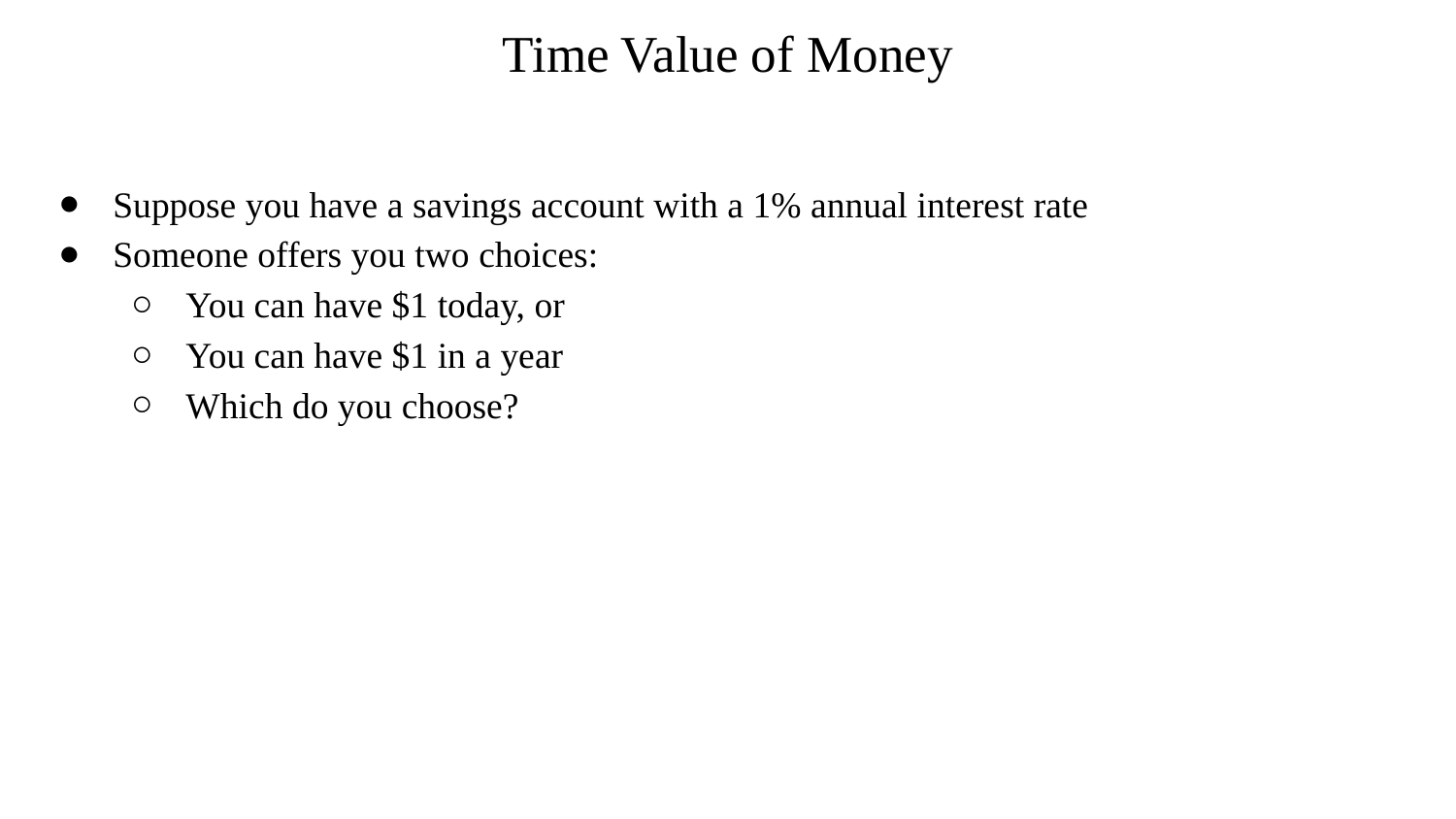

# Time Value of Money
Suppose you have a savings account with a 1% annual interest rate
Someone offers you two choices:
You can have $1 today, or
You can have $1 in a year
Which do you choose?